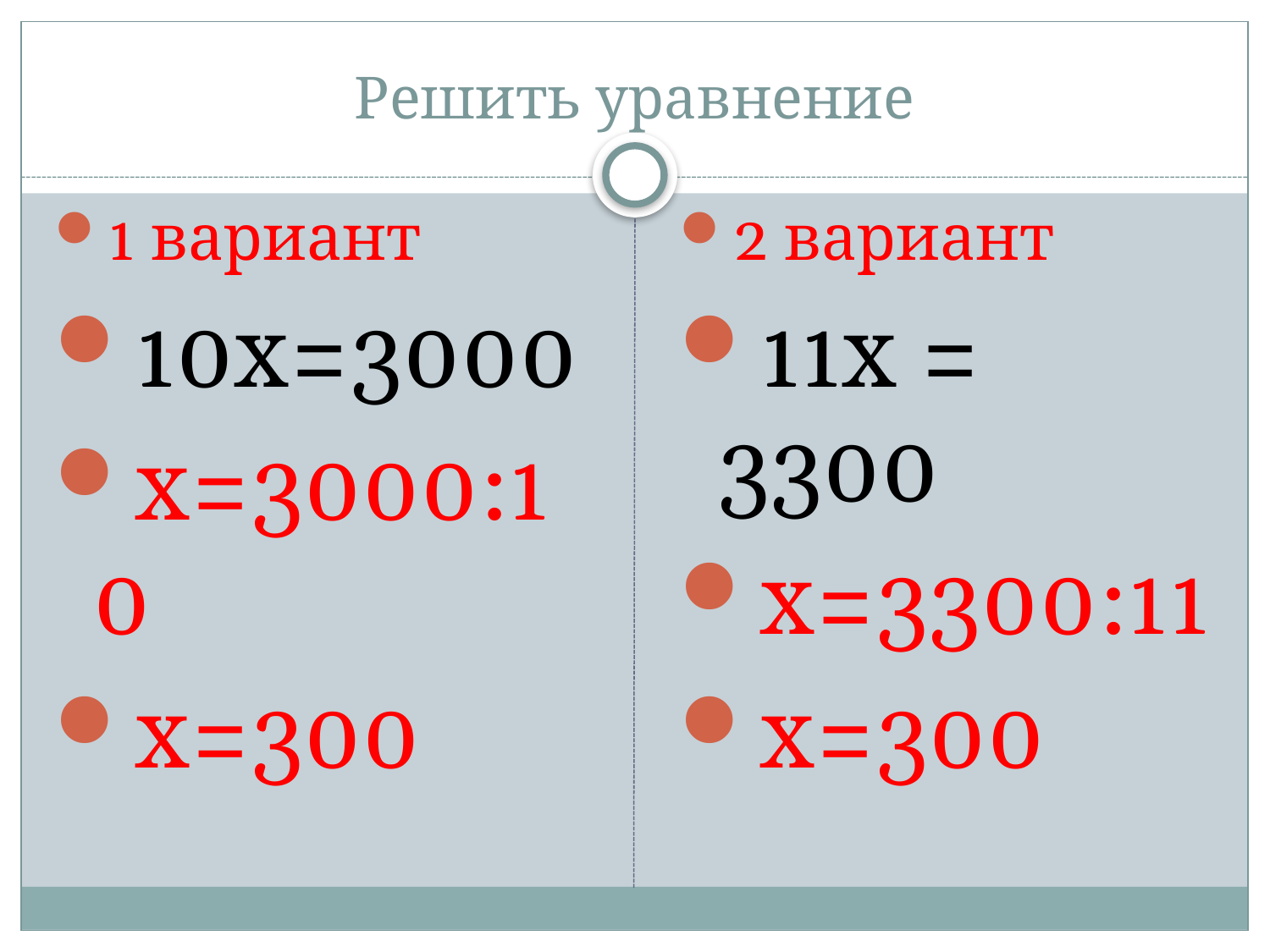

# Решить уравнение
1 вариант
10х=3000
х=3000:10
х=300
2 вариант
11х = 3300
х=3300:11
х=300